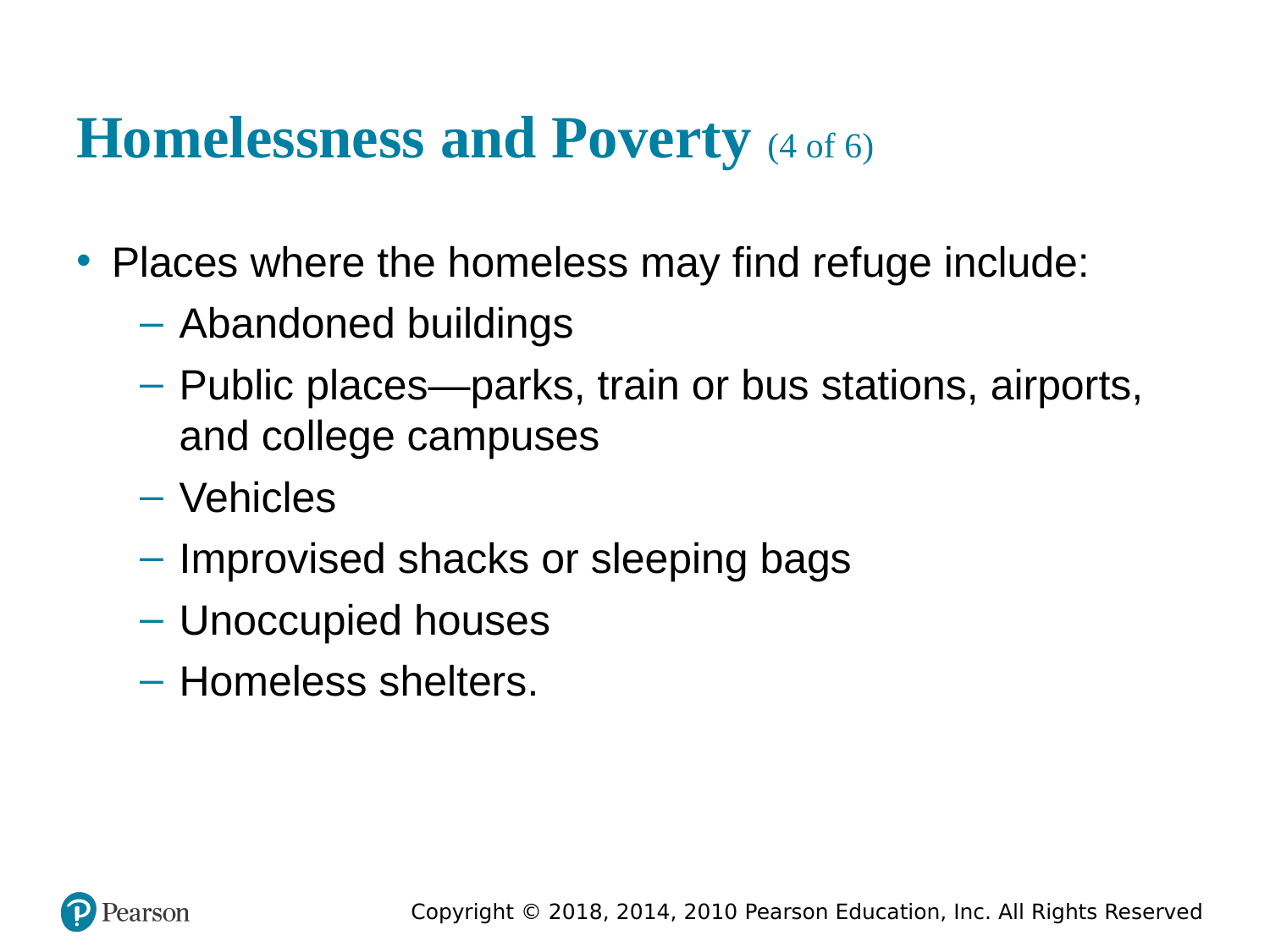

# Homelessness and Poverty (4 of 6)
Places where the homeless may find refuge include:
Abandoned buildings
Public places—parks, train or bus stations, airports, and college campuses
Vehicles
Improvised shacks or sleeping bags
Unoccupied houses
Homeless shelters.